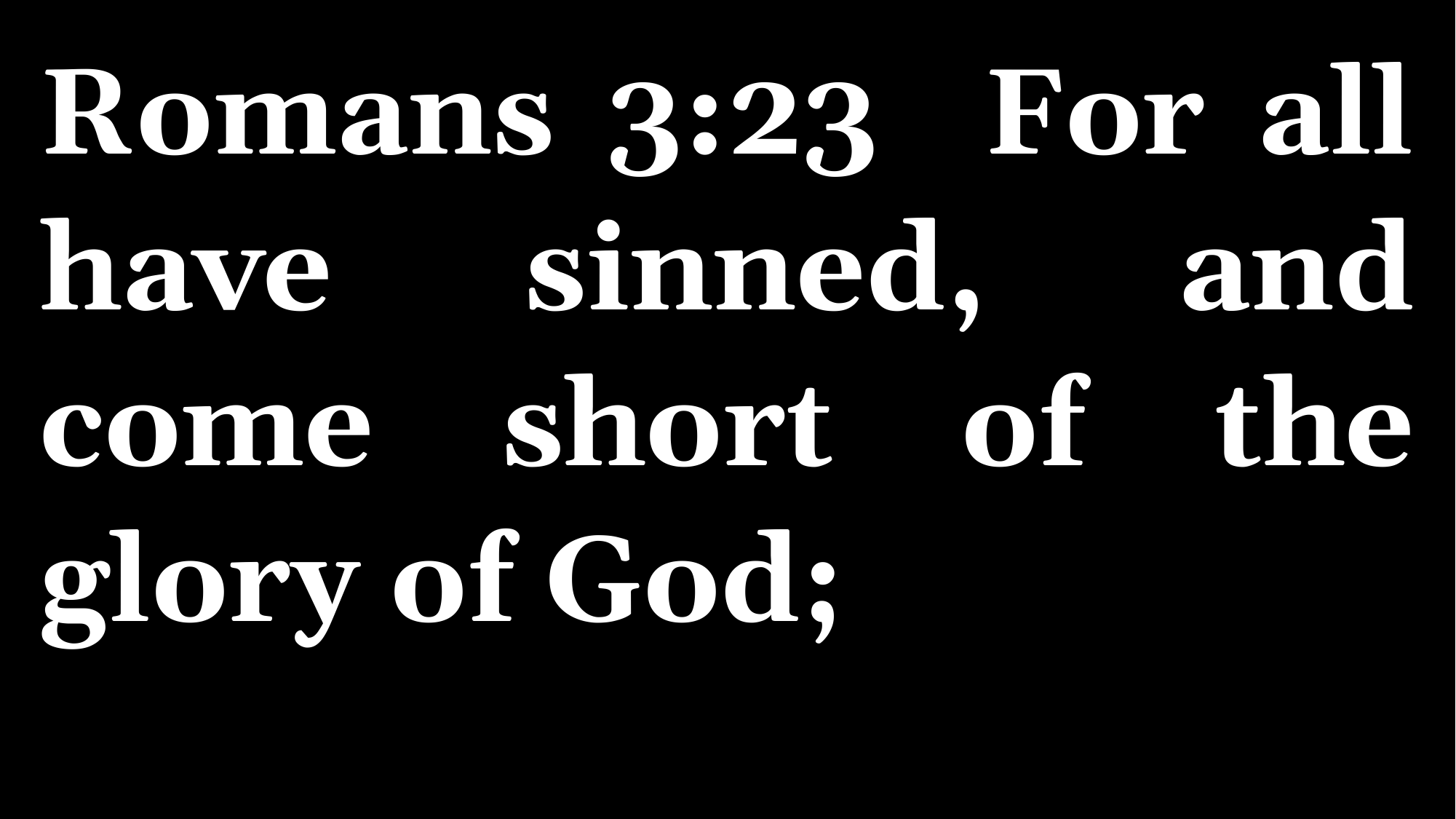

Romans 3:23  For all have sinned, and come short of the glory of God;